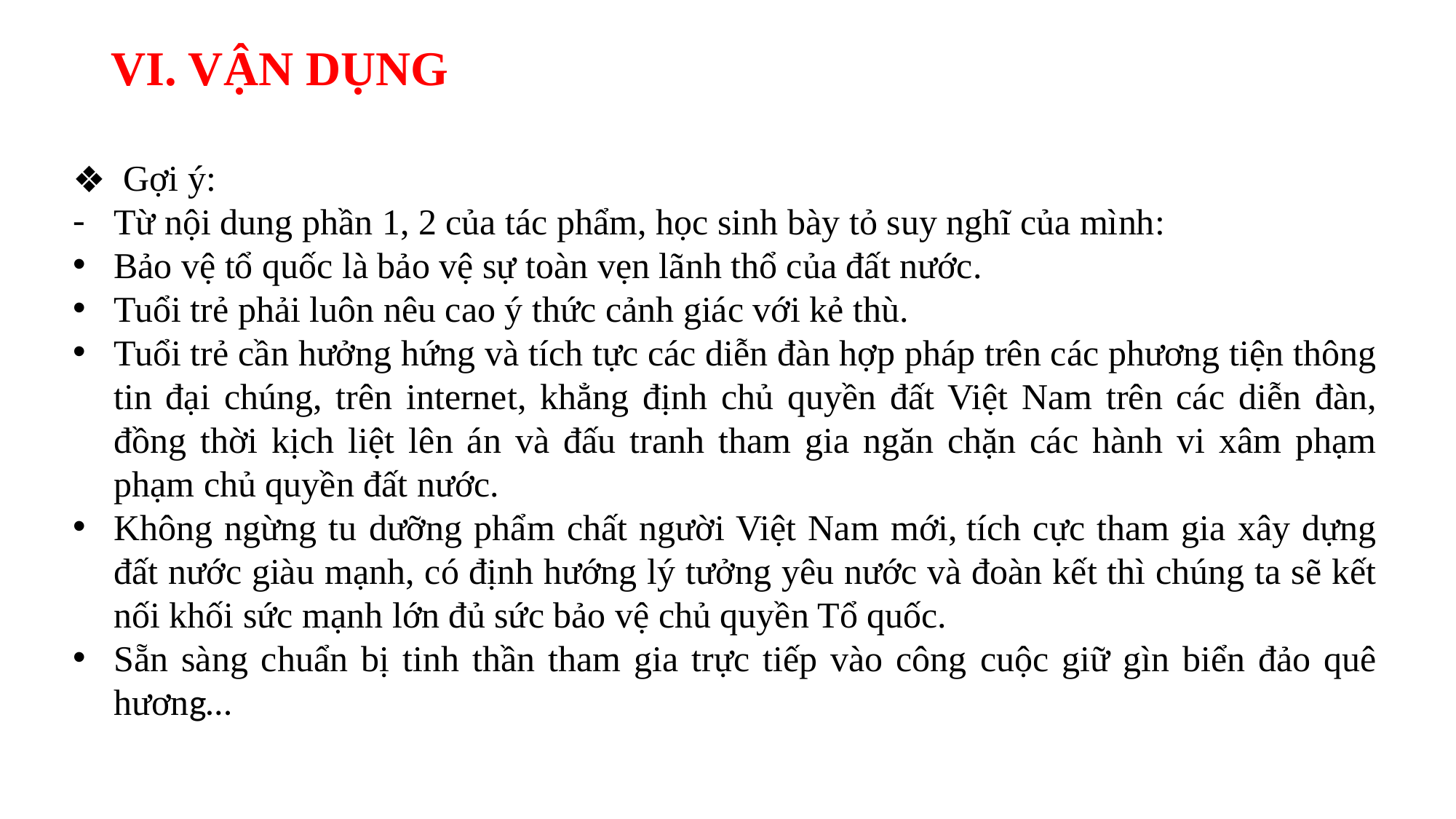

VI. VẬN DỤNG
 Gợi ý:
Từ nội dung phần 1, 2 của tác phẩm, học sinh bày tỏ suy nghĩ của mình:
Bảo vệ tổ quốc là bảo vệ sự toàn vẹn lãnh thổ của đất nước.
Tuổi trẻ phải luôn nêu cao ý thức cảnh giác với kẻ thù.
Tuổi trẻ cần hưởng hứng và tích tực các diễn đàn hợp pháp trên các phương tiện thông tin đại chúng, trên internet, khẳng định chủ quyền đất Việt Nam trên các diễn đàn, đồng thời kịch liệt lên án và đấu tranh tham gia ngăn chặn các hành vi xâm phạm phạm chủ quyền đất nước.
Không ngừng tu dưỡng phẩm chất người Việt Nam mới, tích cực tham gia xây dựng đất nước giàu mạnh, có định hướng lý tưởng yêu nước và đoàn kết thì chúng ta sẽ kết nối khối sức mạnh lớn đủ sức bảo vệ chủ quyền Tổ quốc.
Sẵn sàng chuẩn bị tinh thần tham gia trực tiếp vào công cuộc giữ gìn biển đảo quê hương…